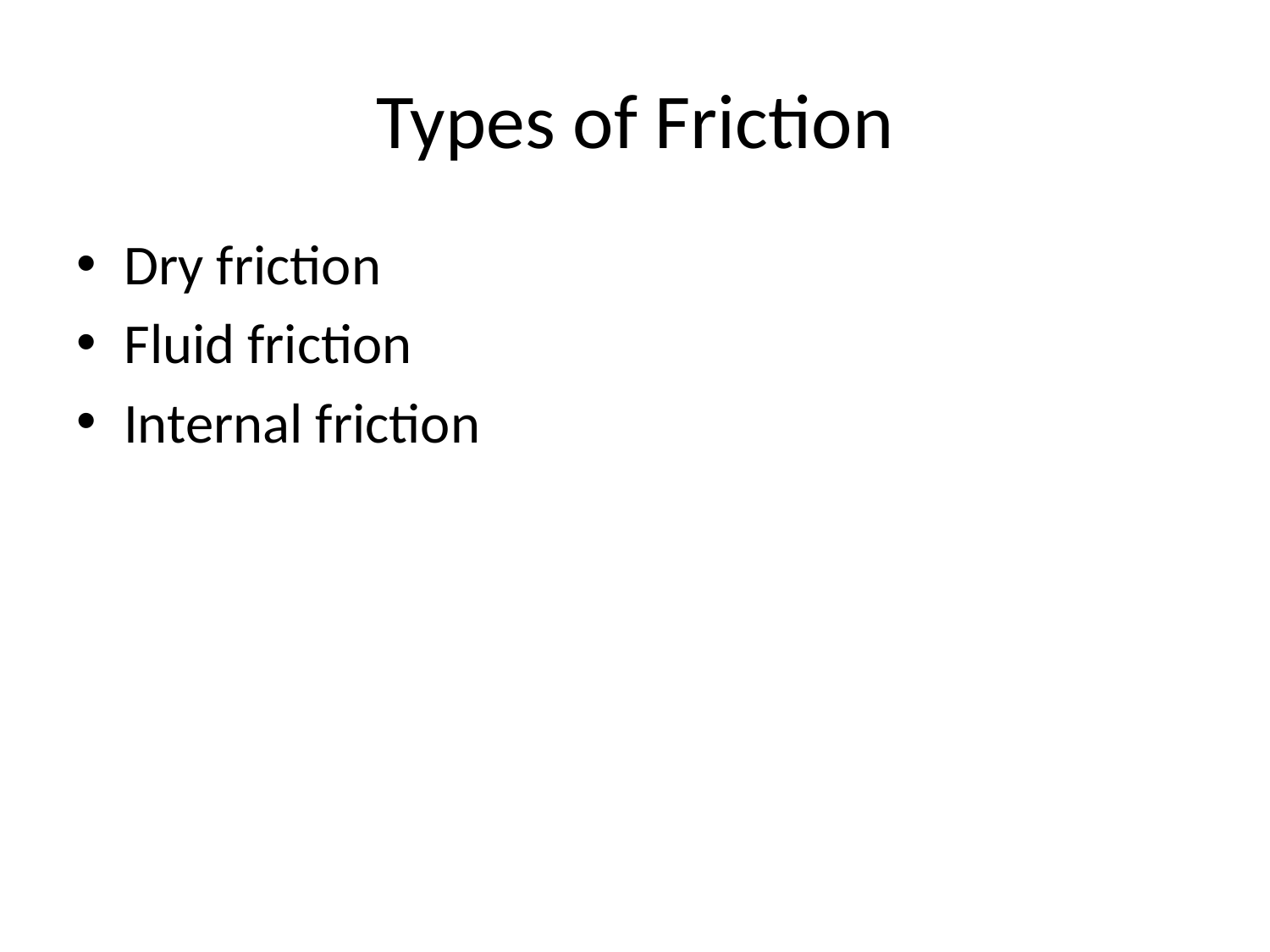

# Types of Friction
Dry friction
Fluid friction
Internal friction